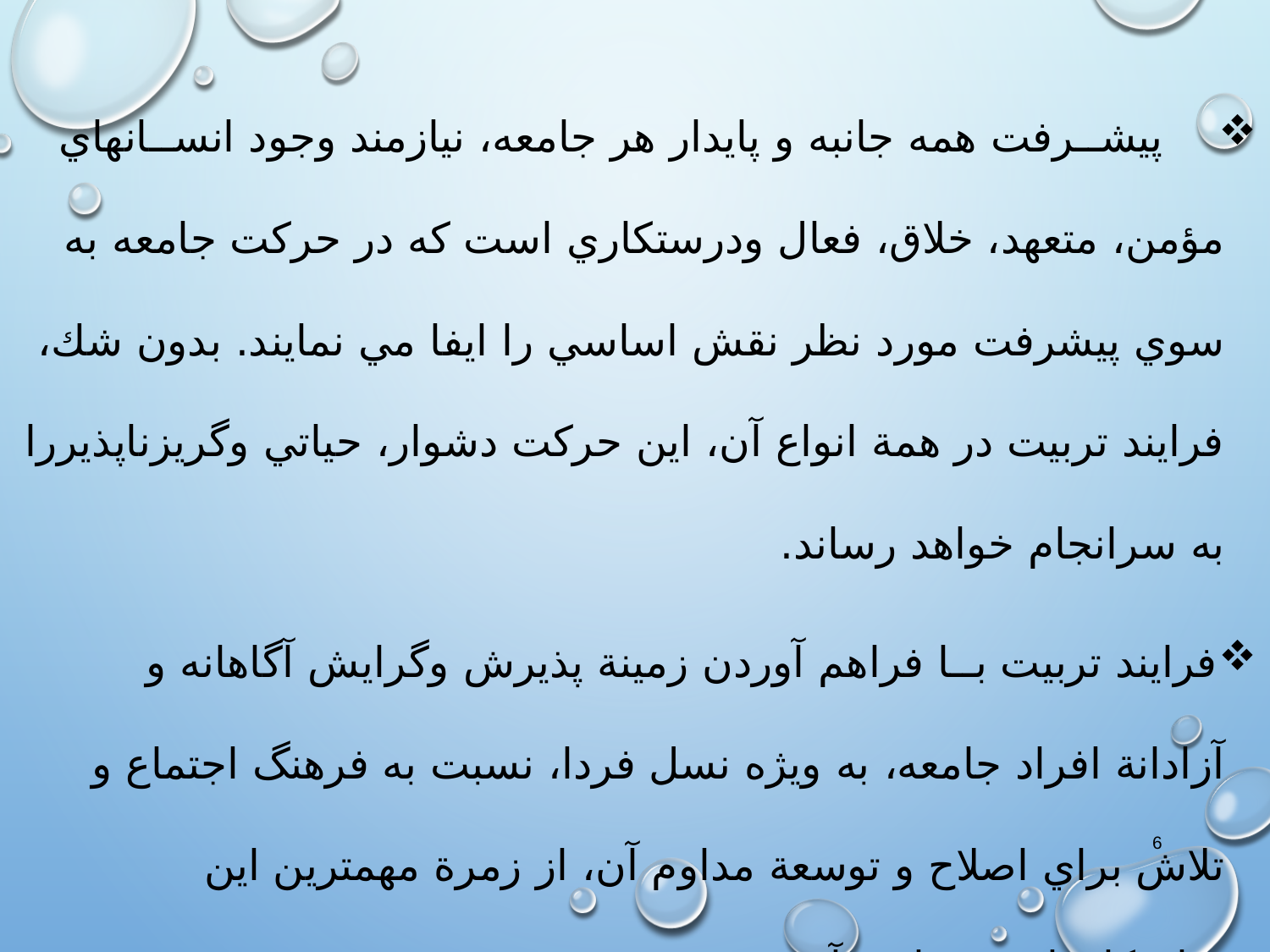

پيشــرفت همه جانبه و پايدار هر جامعه، نيازمند وجود انســانهاي مؤمن، متعهد، خلاق، فعال ودرستكاري است كه در حركت جامعه به سوي پيشرفت مورد نظر نقش اساسي را ايفا مي نمايند. بدون شك، فرايند تربيت در همة انواع آن، اين حركت دشوار، حياتي وگريزناپذيررا به سرانجام خواهد رساند.
فرايند تربيت بــا فراهم آوردن زمينة پذيرش وگرايش آگاهانه و آزادانة افراد جامعه، به ويژه نسل فردا، نسبت به فرهنگ اجتماع و تلاش براي اصلاح و توسعة مداوم آن، از زمرة مهمترين اين سازوكارها به شمار ميآيد.
6